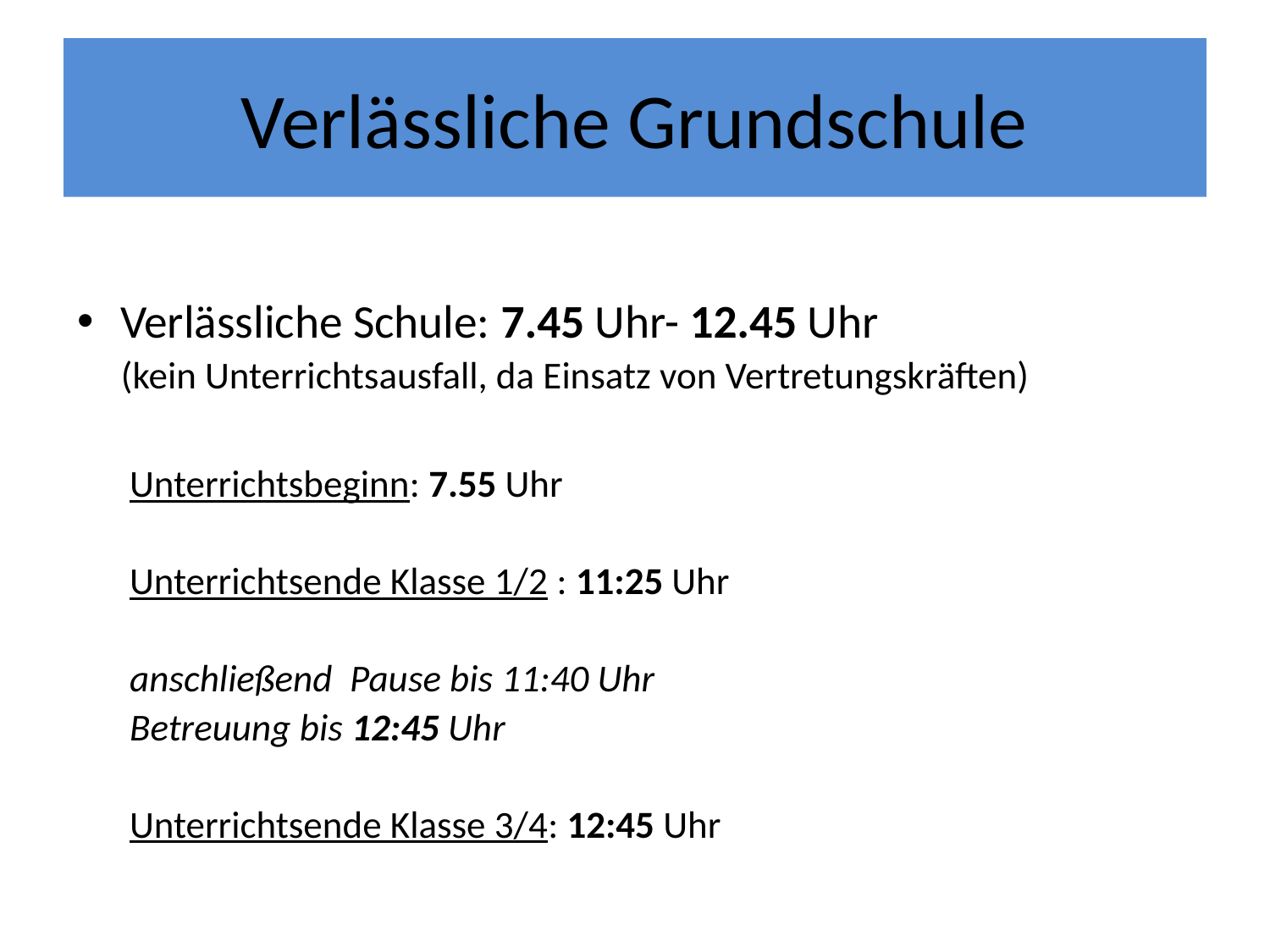

# Verlässliche Grundschule

Verlässliche Schule: 7.45 Uhr- 12.45 Uhr
     (kein Unterrichtsausfall, da Einsatz von Vertretungskräften)

      Unterrichtsbeginn: 7.55 Uhr

      Unterrichtsende Klasse 1/2 : 11:25 Uhr

      anschließend  Pause bis 11:40 Uhr
      Betreuung bis 12:45 Uhr

      Unterrichtsende Klasse 3/4: 12:45 Uhr